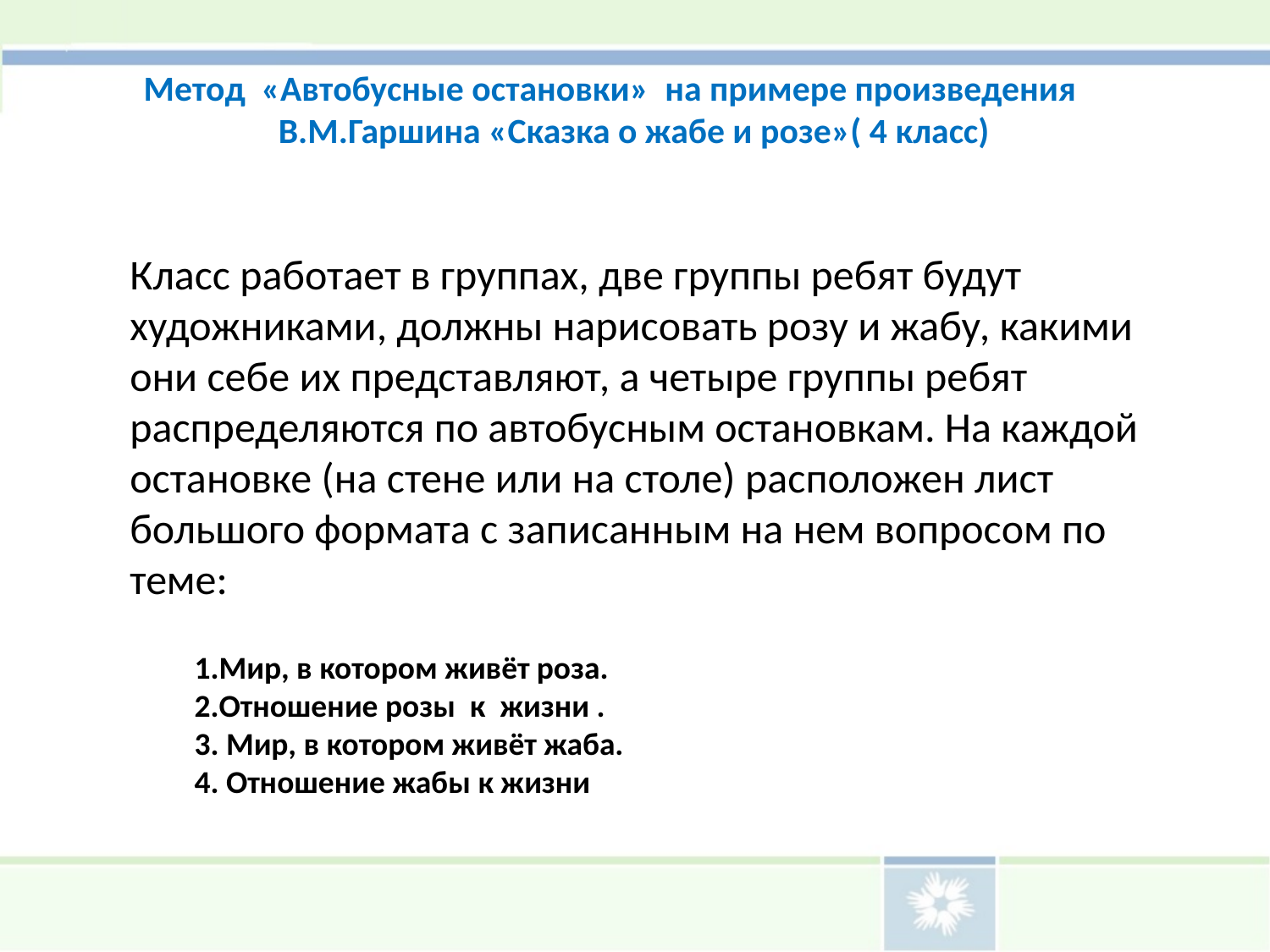

Метод  «Автобусные остановки»  на примере произведения В.М.Гаршина «Сказка о жабе и розе»( 4 класс)

	Класс работает в группах, две группы ребят будут художниками, должны нарисовать розу и жабу, какими они себе их представляют, а четыре группы ребят
распределяются по автобусным остановкам. На каждой остановке (на стене или на столе) расположен лист большого формата с записанным на нем вопросом по теме:

1.Мир, в котором живёт роза.
2.Отношение розы  к  жизни .
3. Мир, в котором живёт жаба.
4. Отношение жабы к жизни